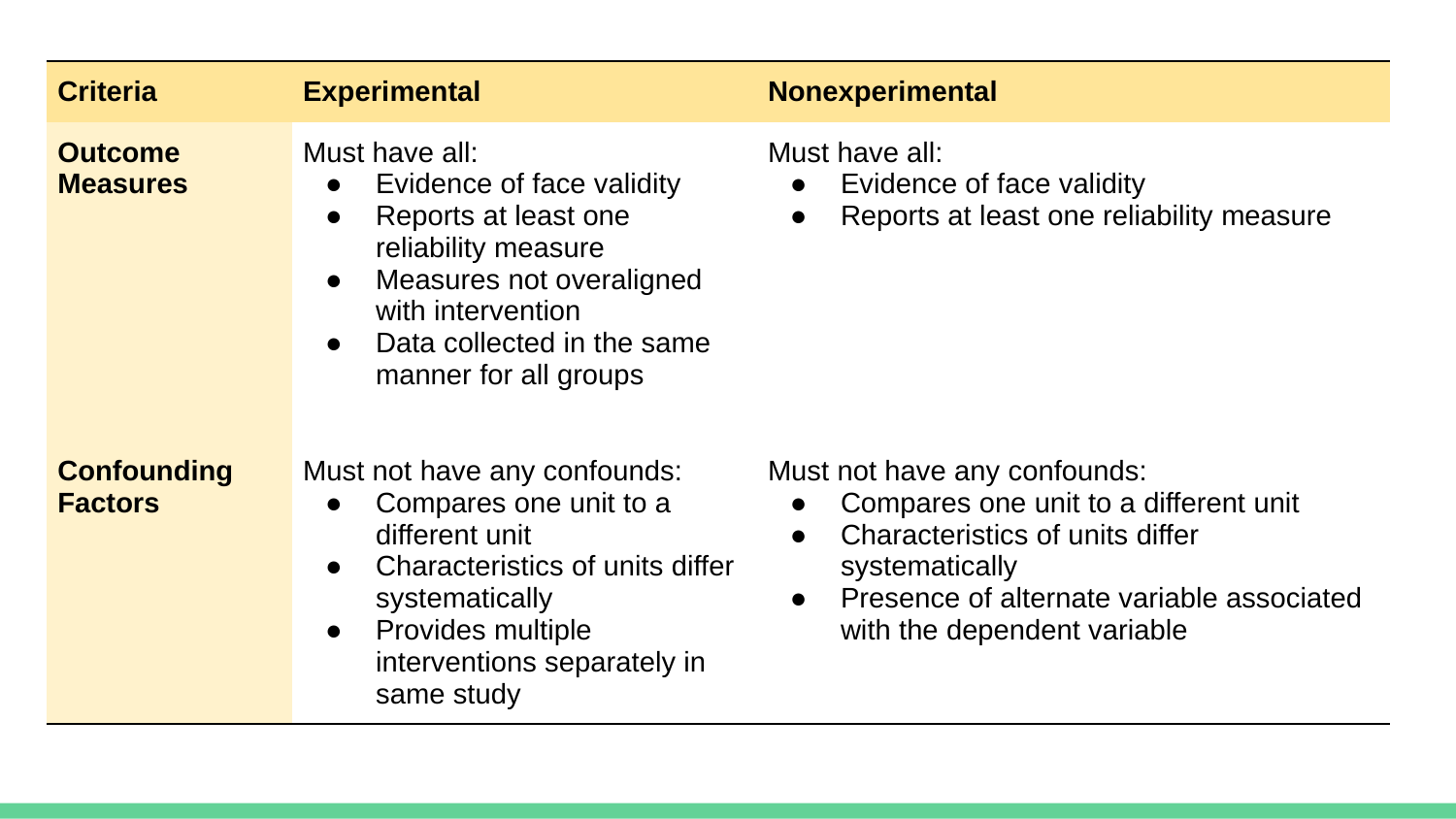

| Criteria | Experimental | Nonexperimental |
| --- | --- | --- |
| Outcome Measures | Must have all: Evidence of face validity Reports at least one reliability measure Measures not overaligned with intervention Data collected in the same manner for all groups | Must have all: Evidence of face validity Reports at least one reliability measure |
| Confounding Factors | Must not have any confounds: Compares one unit to a different unit Characteristics of units differ systematically Provides multiple interventions separately in same study | Must not have any confounds: Compares one unit to a different unit Characteristics of units differ systematically Presence of alternate variable associated with the dependent variable |